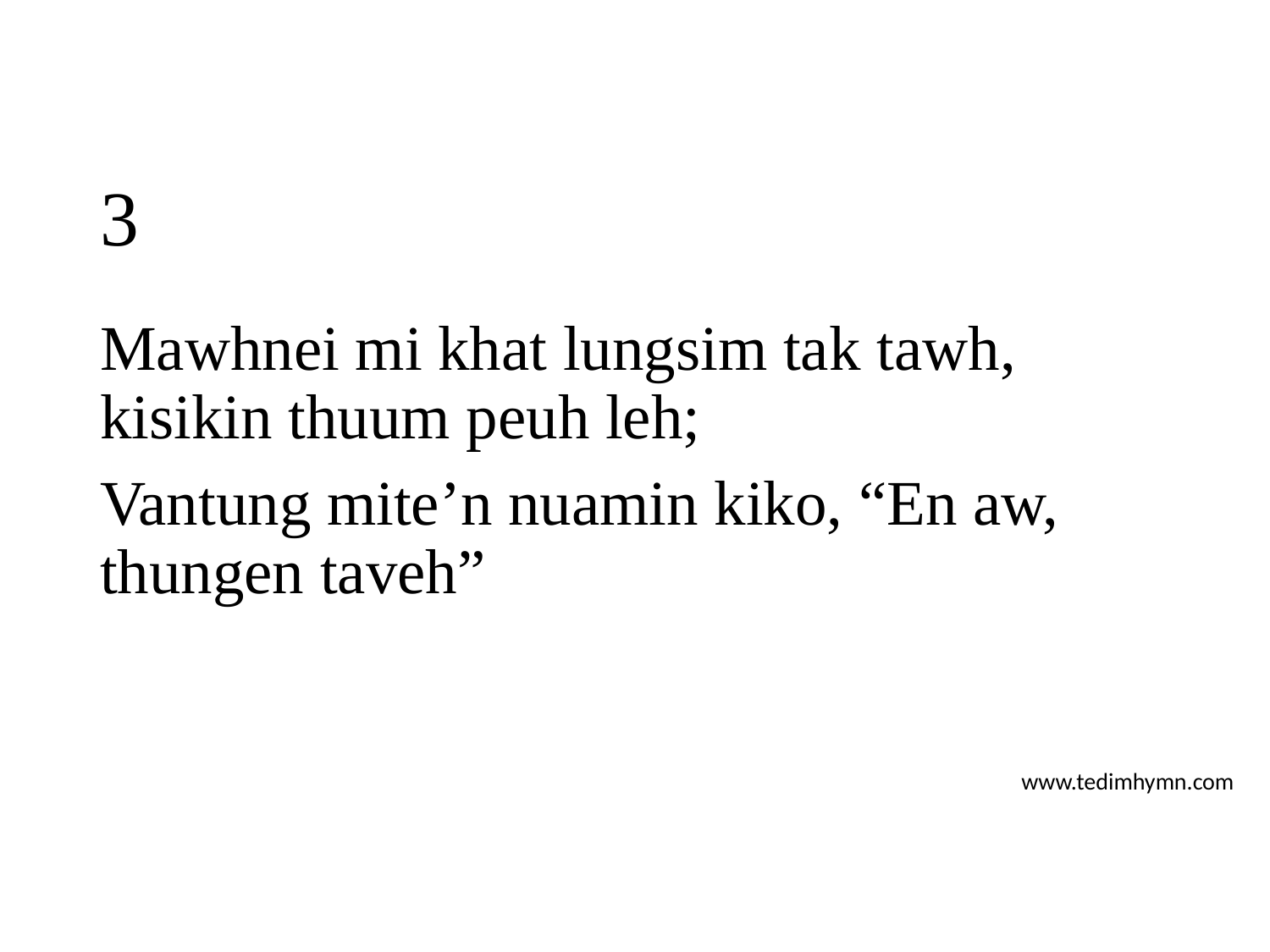

# 3
Mawhnei mi khat lungsim tak tawh, kisikin thuum peuh leh;
Vantung mite’n nuamin kiko, “En aw, thungen taveh”
www.tedimhymn.com